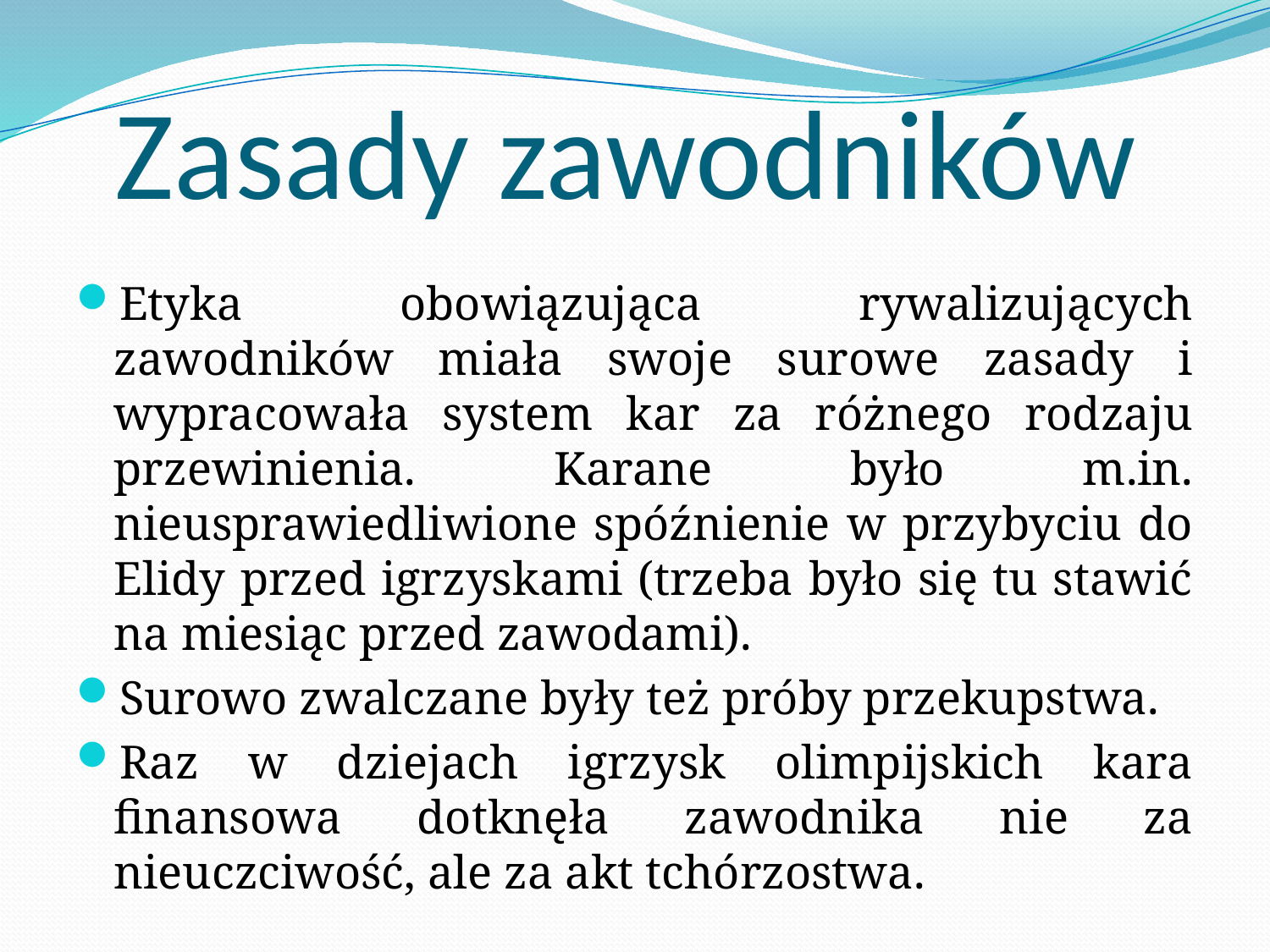

# Zasady zawodników
Etyka obowiązująca rywalizujących zawodników miała swoje surowe zasady i wypracowała system kar za różnego rodzaju przewinienia. Karane było m.in. nieusprawiedliwione spóźnienie w przybyciu do Elidy przed igrzyskami (trzeba było się tu stawić na miesiąc przed zawodami).
Surowo zwalczane były też próby przekupstwa.
Raz w dziejach igrzysk olimpijskich kara finansowa dotknęła zawodnika nie za nieuczciwość, ale za akt tchórzostwa.